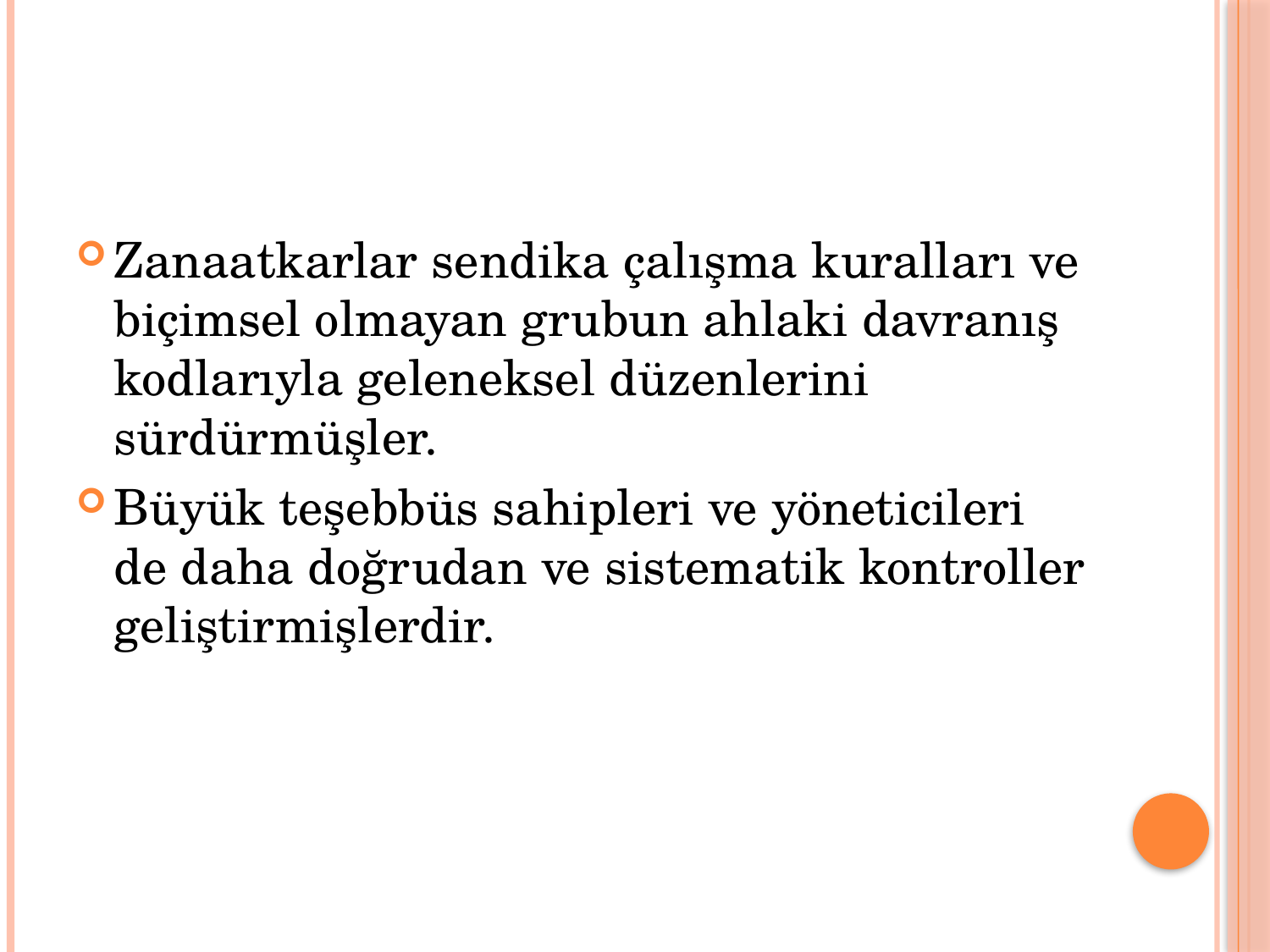

Zanaatkarlar sendika çalışma kuralları ve biçimsel olmayan grubun ahlaki davranış kodlarıyla geleneksel düzenlerini sürdürmüşler.
Büyük teşebbüs sahipleri ve yöneticileri de daha doğrudan ve sistematik kontroller geliştirmişlerdir.